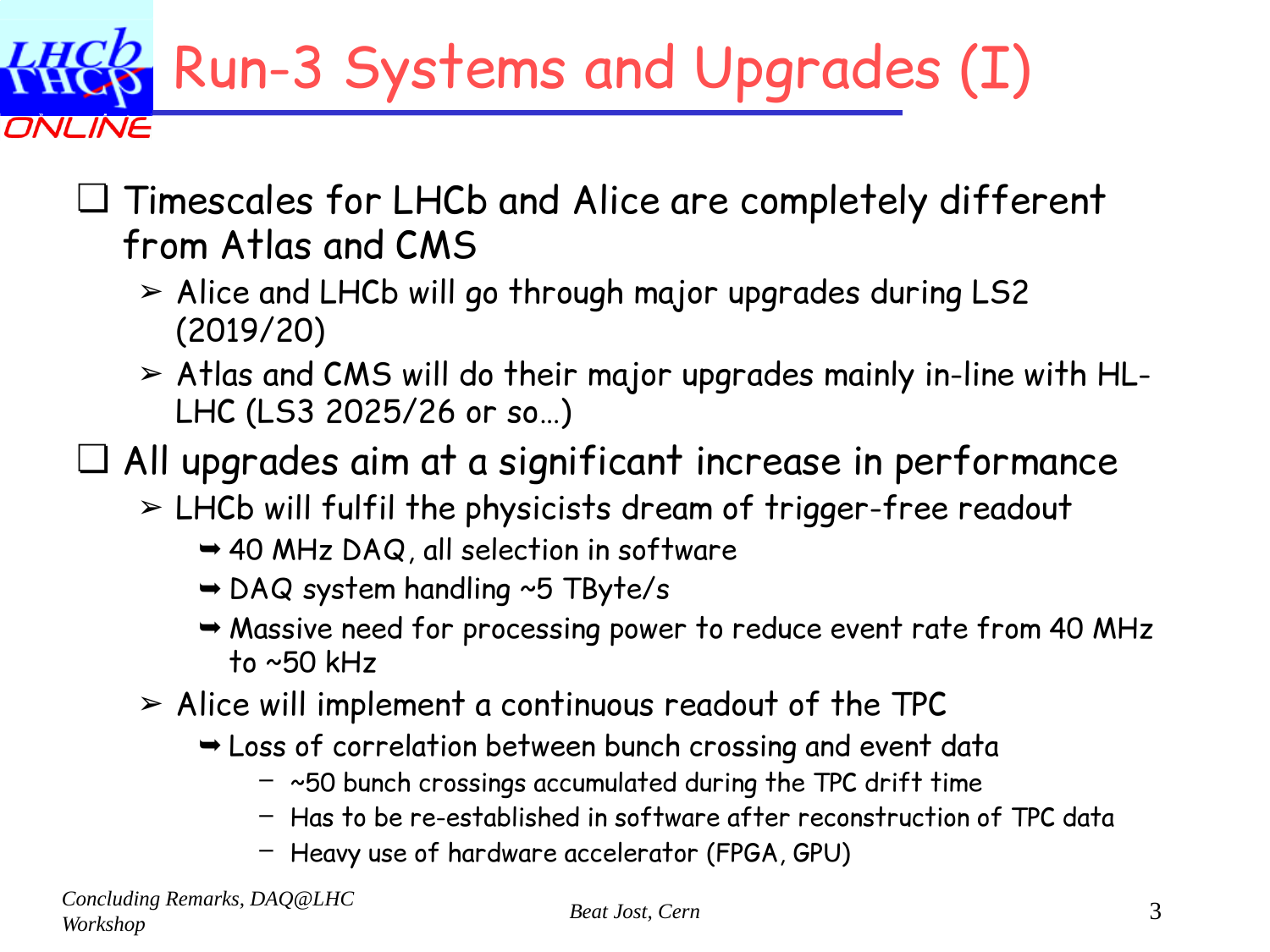

# Run-3 Systems and Upgrades (I)
Timescales for LHCb and Alice are completely different from Atlas and CMS
Alice and LHCb will go through major upgrades during LS2 (2019/20)
Atlas and CMS will do their major upgrades mainly in-line with HL-LHC (LS3 2025/26 or so…)
All upgrades aim at a significant increase in performance
LHCb will fulfil the physicists dream of trigger-free readout
40 MHz DAQ, all selection in software
DAQ system handling ~5 TByte/s
Massive need for processing power to reduce event rate from 40 MHz to ~50 kHz
Alice will implement a continuous readout of the TPC
Loss of correlation between bunch crossing and event data
~50 bunch crossings accumulated during the TPC drift time
Has to be re-established in software after reconstruction of TPC data
Heavy use of hardware accelerator (FPGA, GPU)
3
Concluding Remarks, DAQ@LHC Workshop